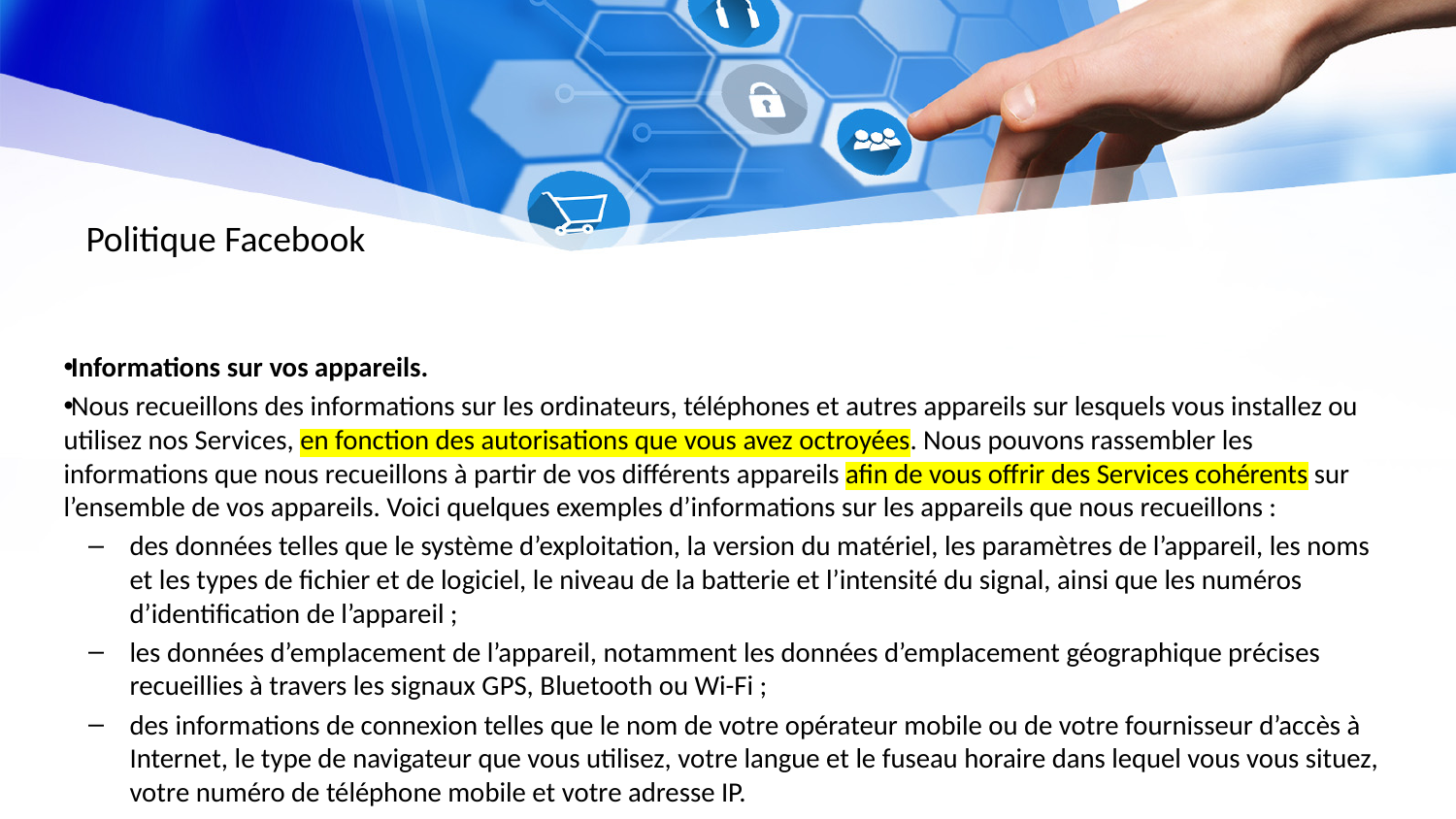

# Politique Facebook
Informations sur vos appareils.
Nous recueillons des informations sur les ordinateurs, téléphones et autres appareils sur lesquels vous installez ou utilisez nos Services, en fonction des autorisations que vous avez octroyées. Nous pouvons rassembler les informations que nous recueillons à partir de vos différents appareils afin de vous offrir des Services cohérents sur l’ensemble de vos appareils. Voici quelques exemples d’informations sur les appareils que nous recueillons :
des données telles que le système d’exploitation, la version du matériel, les paramètres de l’appareil, les noms et les types de fichier et de logiciel, le niveau de la batterie et l’intensité du signal, ainsi que les numéros d’identification de l’appareil ;
les données d’emplacement de l’appareil, notamment les données d’emplacement géographique précises recueillies à travers les signaux GPS, Bluetooth ou Wi-Fi ;
des informations de connexion telles que le nom de votre opérateur mobile ou de votre fournisseur d’accès à Internet, le type de navigateur que vous utilisez, votre langue et le fuseau horaire dans lequel vous vous situez, votre numéro de téléphone mobile et votre adresse IP.

https://www.facebook.com/about/privacy